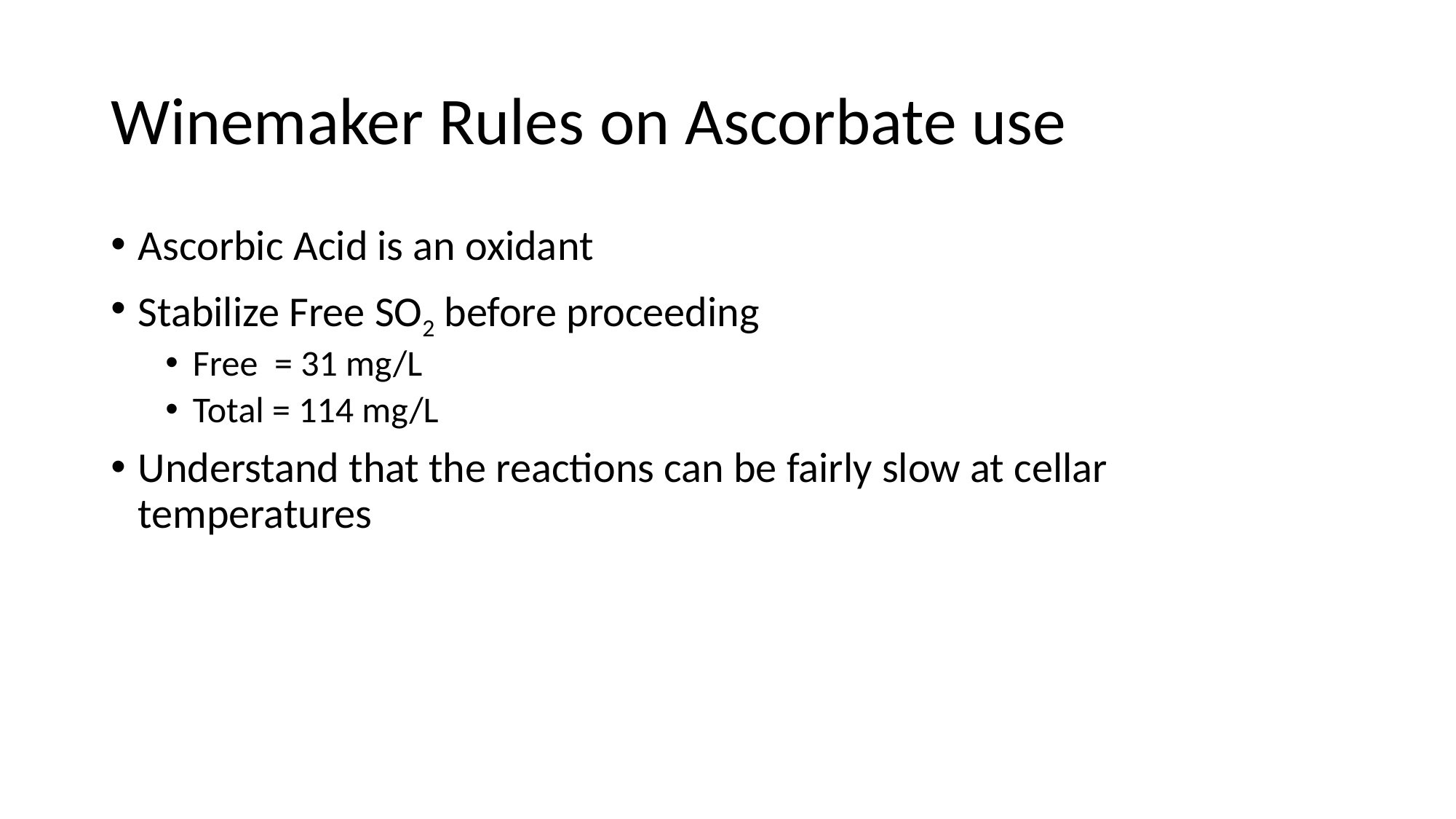

# Winemaker Rules on Ascorbate use
Ascorbic Acid is an oxidant
Stabilize Free SO2 before proceeding
Free  = 31 mg/L
Total = 114 mg/L
Understand that the reactions can be fairly slow at cellar temperatures